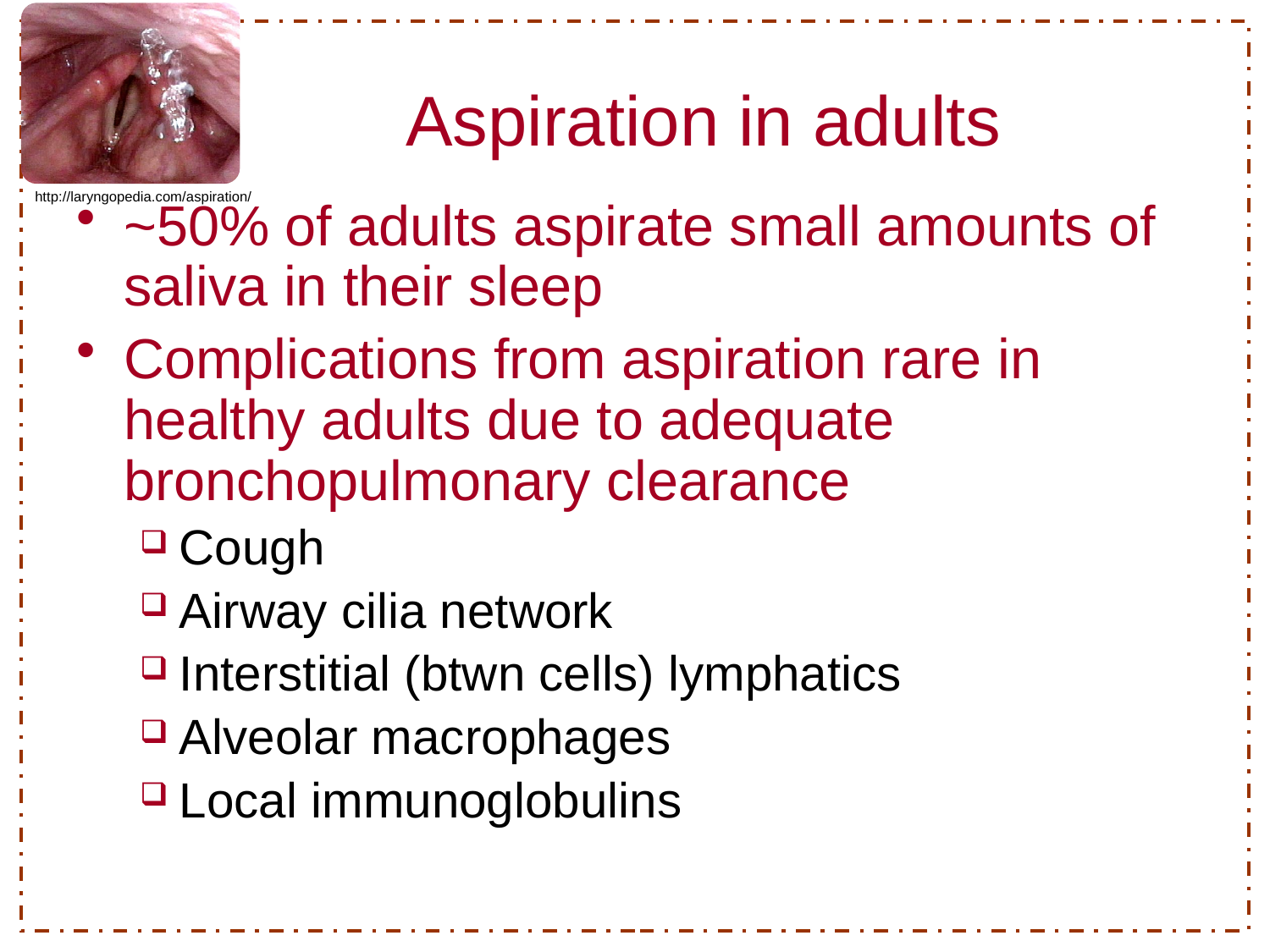

# Aspiration in adults
~50% of adults aspirate small amounts of saliva in their sleep
Complications from aspiration rare in healthy adults due to adequate bronchopulmonary clearance
Cough
Airway cilia network
Interstitial (btwn cells) lymphatics
Alveolar macrophages
Local immunoglobulins